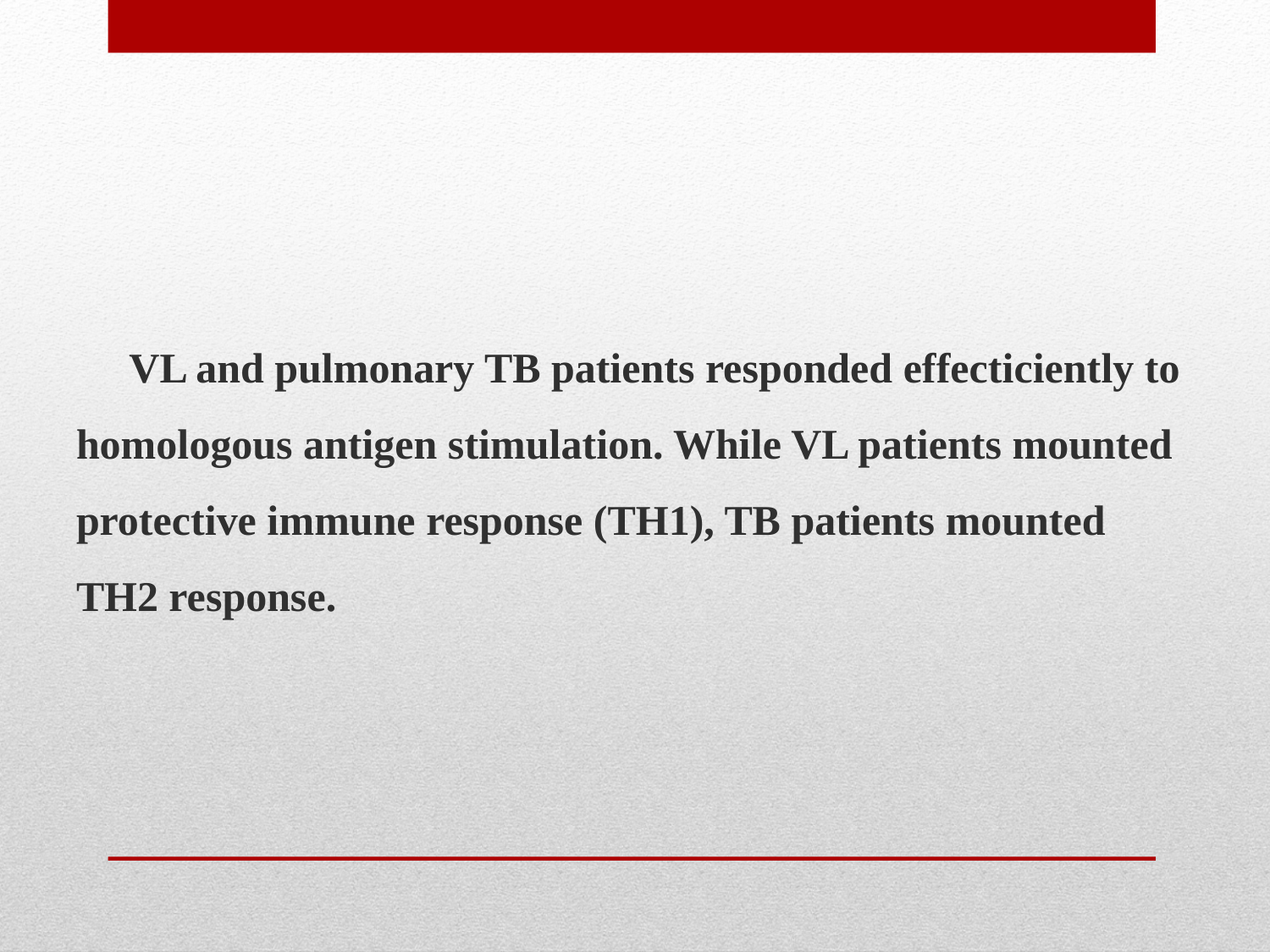

VL and pulmonary TB patients responded effecticiently to homologous antigen stimulation. While VL patients mounted protective immune response (TH1), TB patients mounted TH2 response.